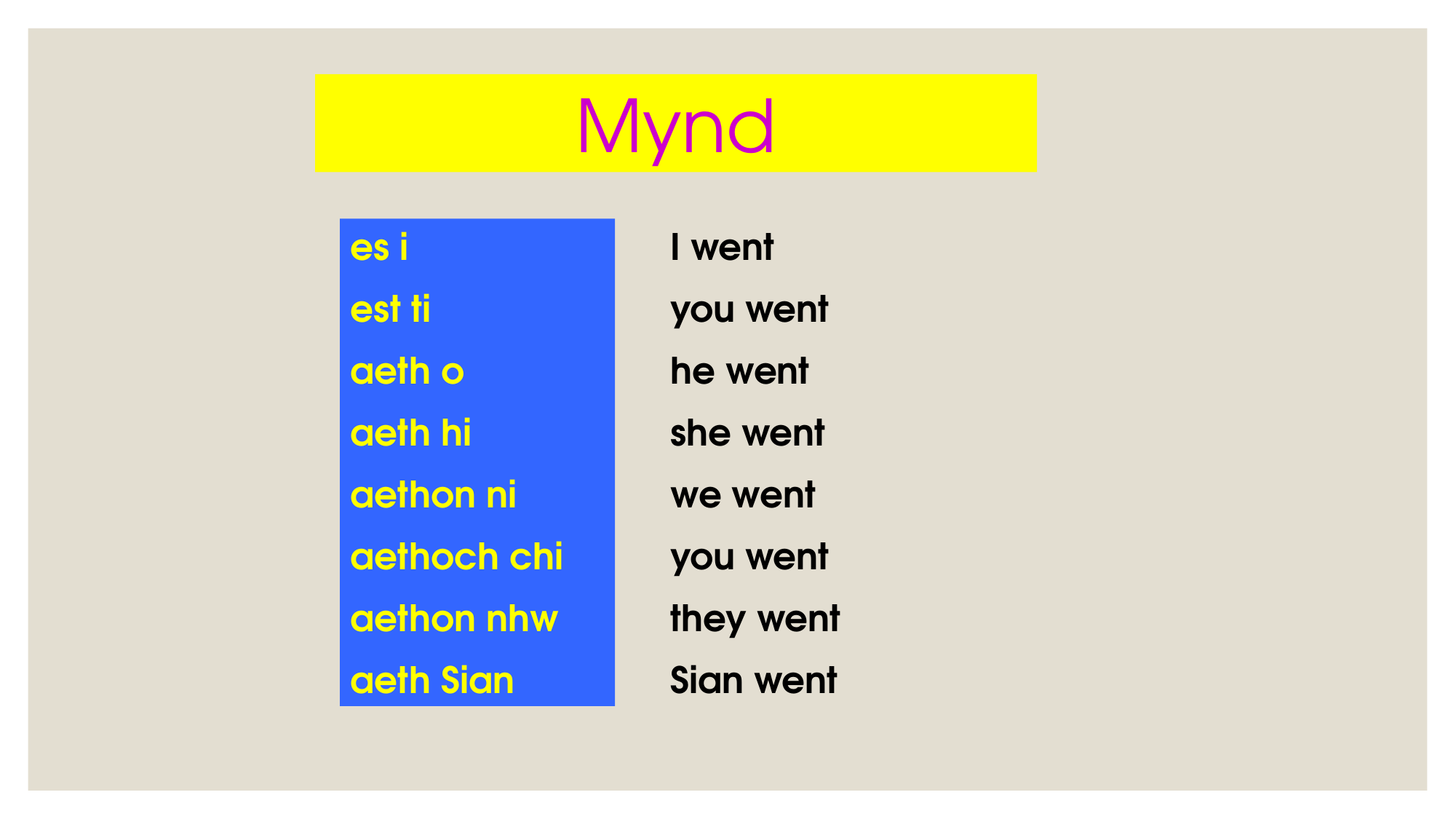

Mynd
es i
est ti
aeth o
aeth hi
aethon ni
aethoch chi
aethon nhw
aeth Sian
I went
you went
he went
she went
we went
you went
they went
Sian went